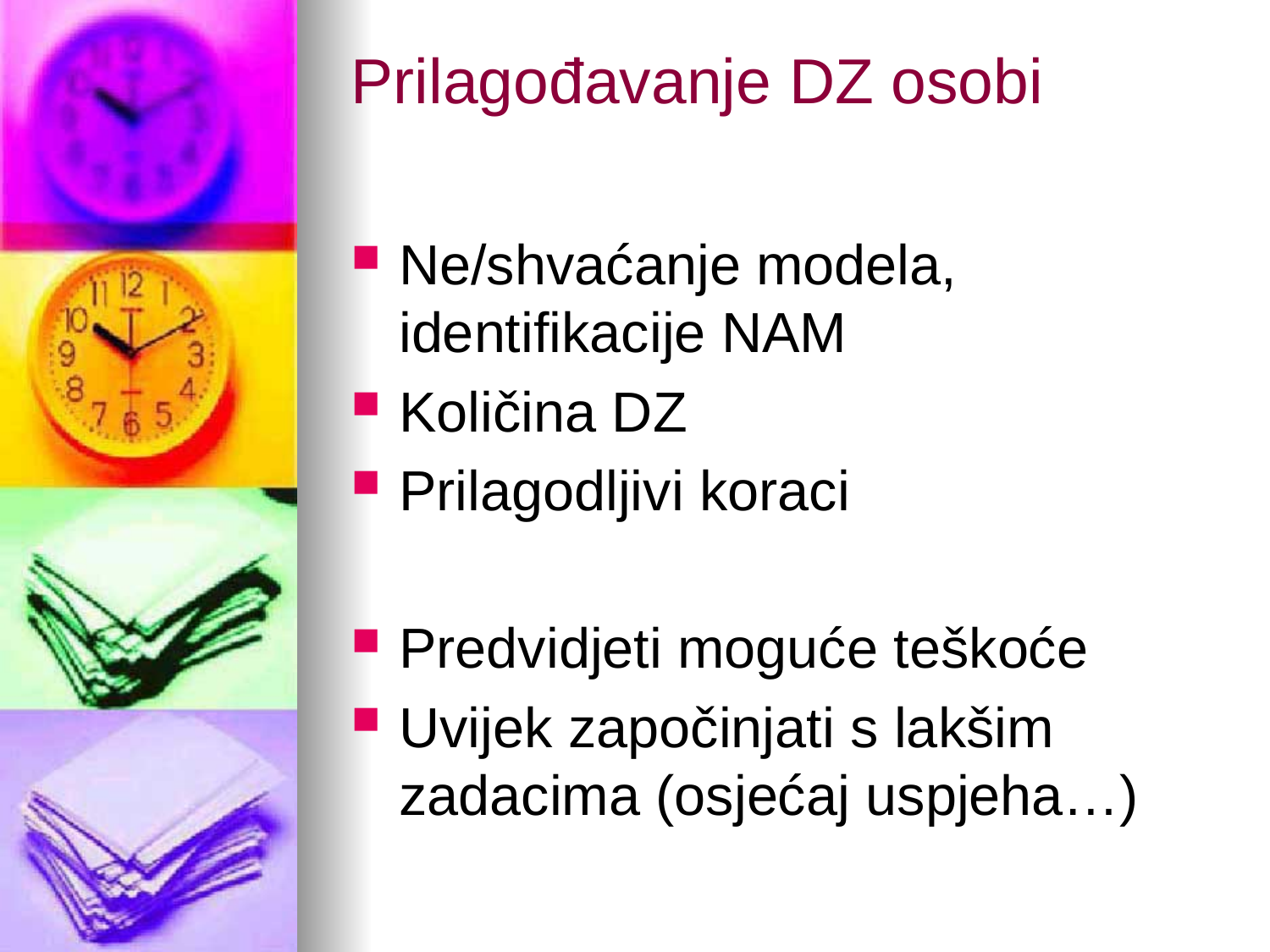

# Prilagođavanje DZ osobi
Ne/shvaćanje modela, identifikacije NAM
Količina DZ
Prilagodljivi koraci

Predvidjeti moguće teškoće
Uvijek započinjati s lakšim zadacima (osjećaj uspjeha…)